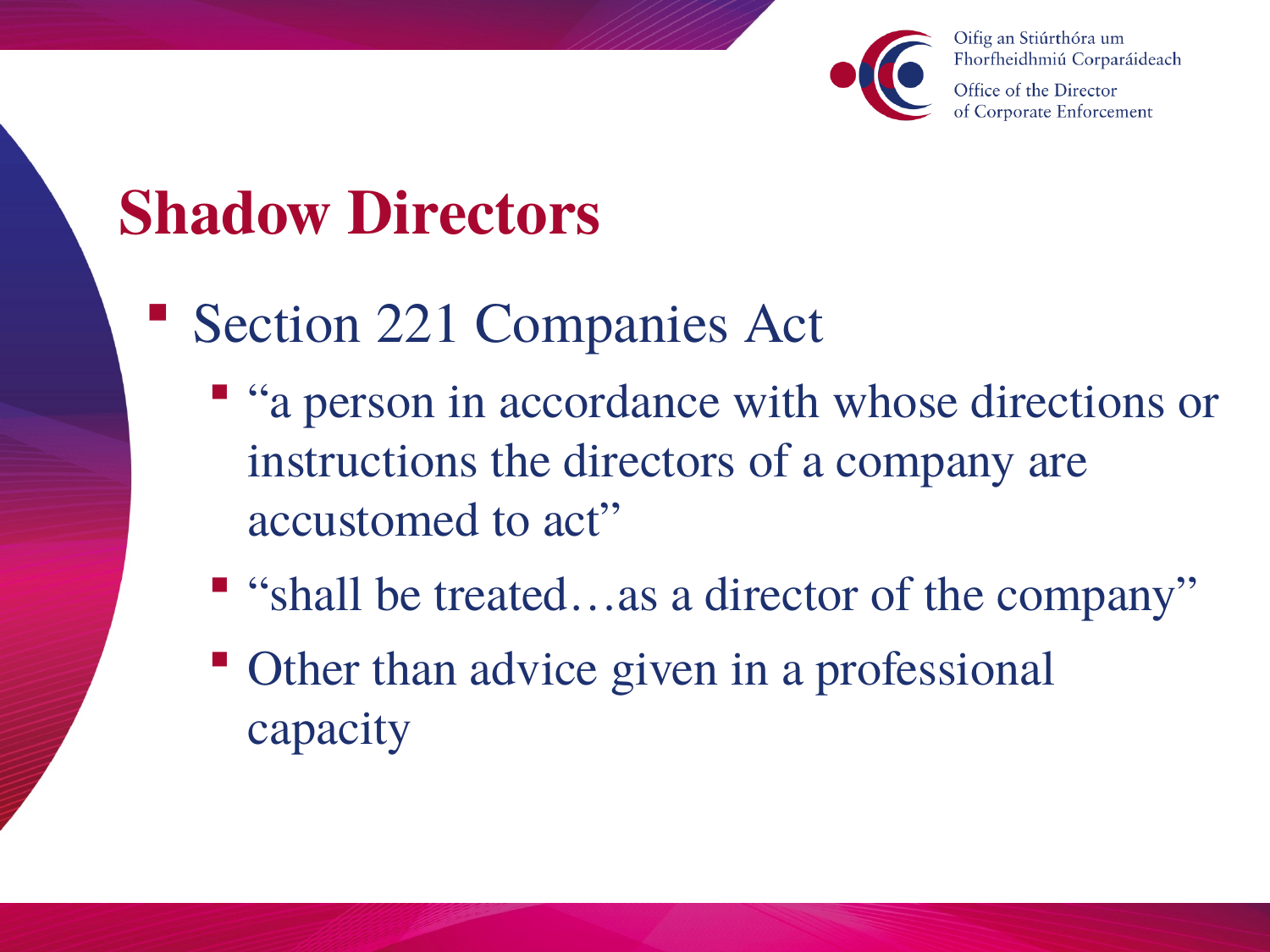

# Shadow Directors
Section 221 Companies Act
“a person in accordance with whose directions or instructions the directors of a company are accustomed to act”
“shall be treated…as a director of the company”
Other than advice given in a professional capacity